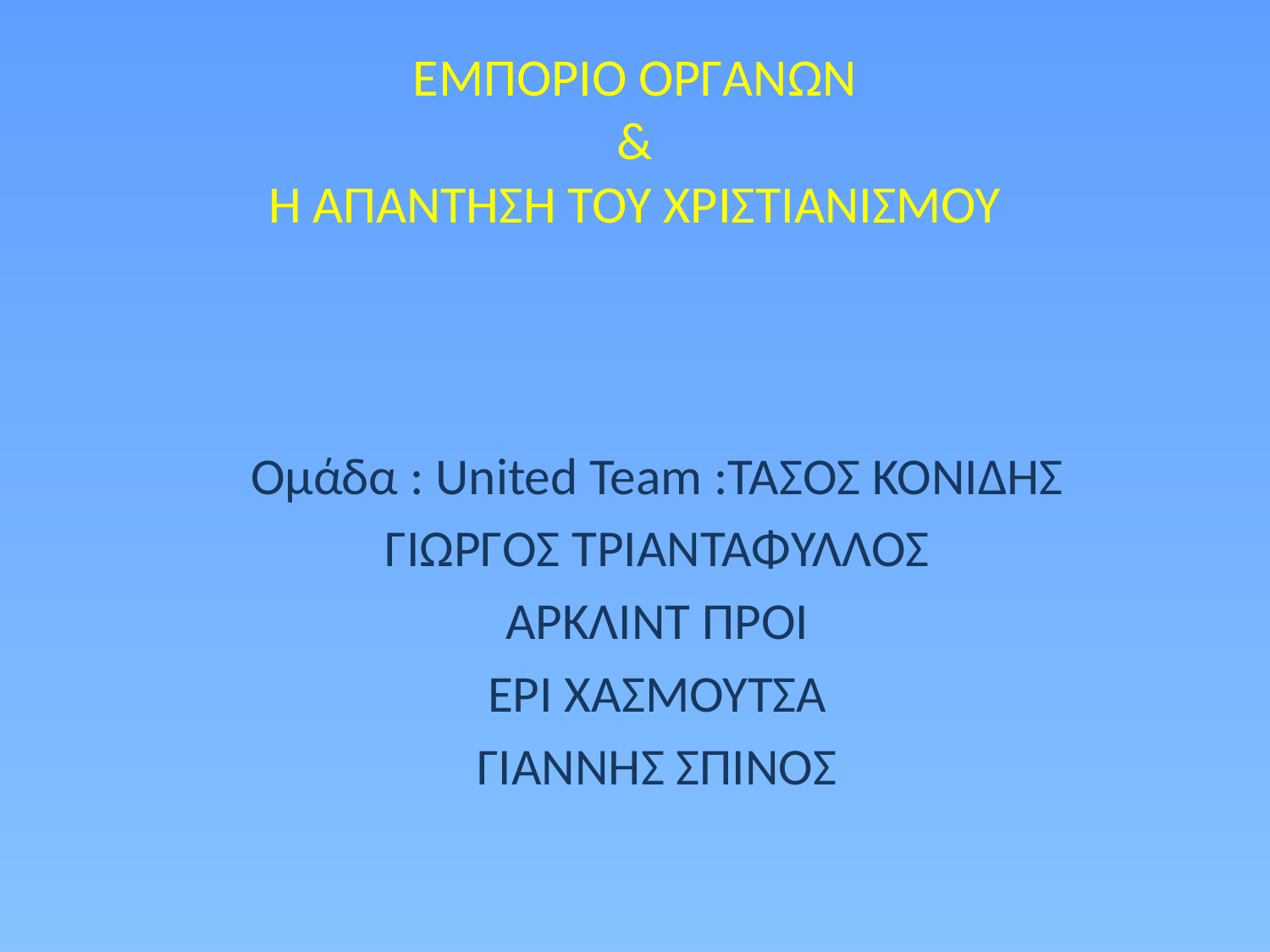

# ΕΜΠΟΡΙΟ ΟΡΓΑΝΩΝ & Η ΑΠΑΝΤΗΣΗ ΤΟΥ ΧΡΙΣΤΙΑΝΙΣΜΟΥ
Ομάδα : United Team :ΤΑΣΟΣ ΚΟΝΙΔΗΣ
ΓΙΩΡΓΟΣ ΤΡΙΑΝΤΑΦΥΛΛΟΣ
ΑΡΚΛΙΝΤ ΠΡΟΙ
ΕΡΙ ΧΑΣΜΟΥΤΣΑ
ΓΙΑΝΝΗΣ ΣΠΙΝΟΣ